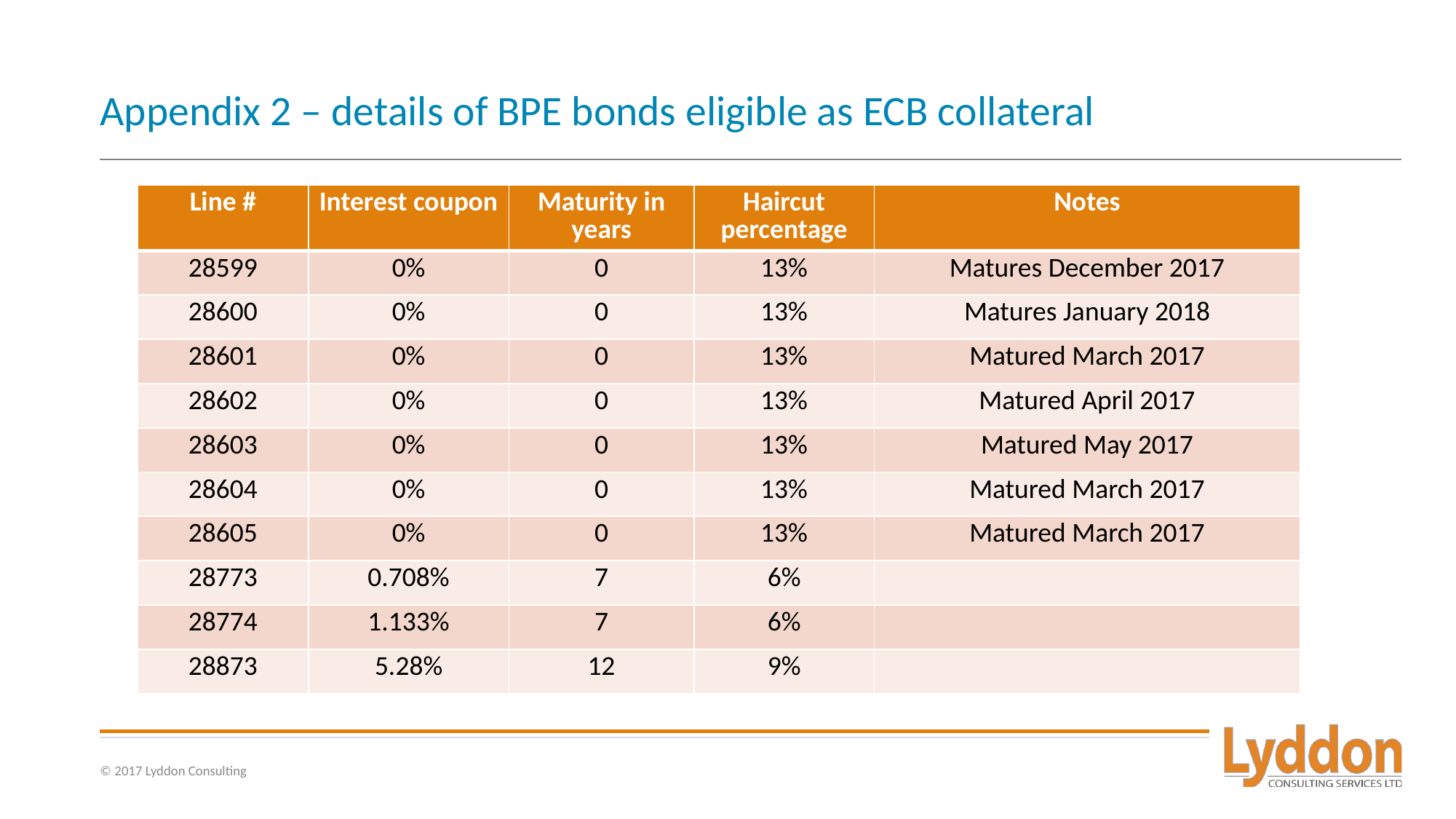

# Appendix 2 – details of BPE bonds eligible as ECB collateral
| Line # | Interest coupon | Maturity in years | Haircut percentage | Notes |
| --- | --- | --- | --- | --- |
| 28599 | 0% | 0 | 13% | Matures December 2017 |
| 28600 | 0% | 0 | 13% | Matures January 2018 |
| 28601 | 0% | 0 | 13% | Matured March 2017 |
| 28602 | 0% | 0 | 13% | Matured April 2017 |
| 28603 | 0% | 0 | 13% | Matured May 2017 |
| 28604 | 0% | 0 | 13% | Matured March 2017 |
| 28605 | 0% | 0 | 13% | Matured March 2017 |
| 28773 | 0.708% | 7 | 6% |  |
| 28774 | 1.133% | 7 | 6% |  |
| 28873 | 5.28% | 12 | 9% |  |